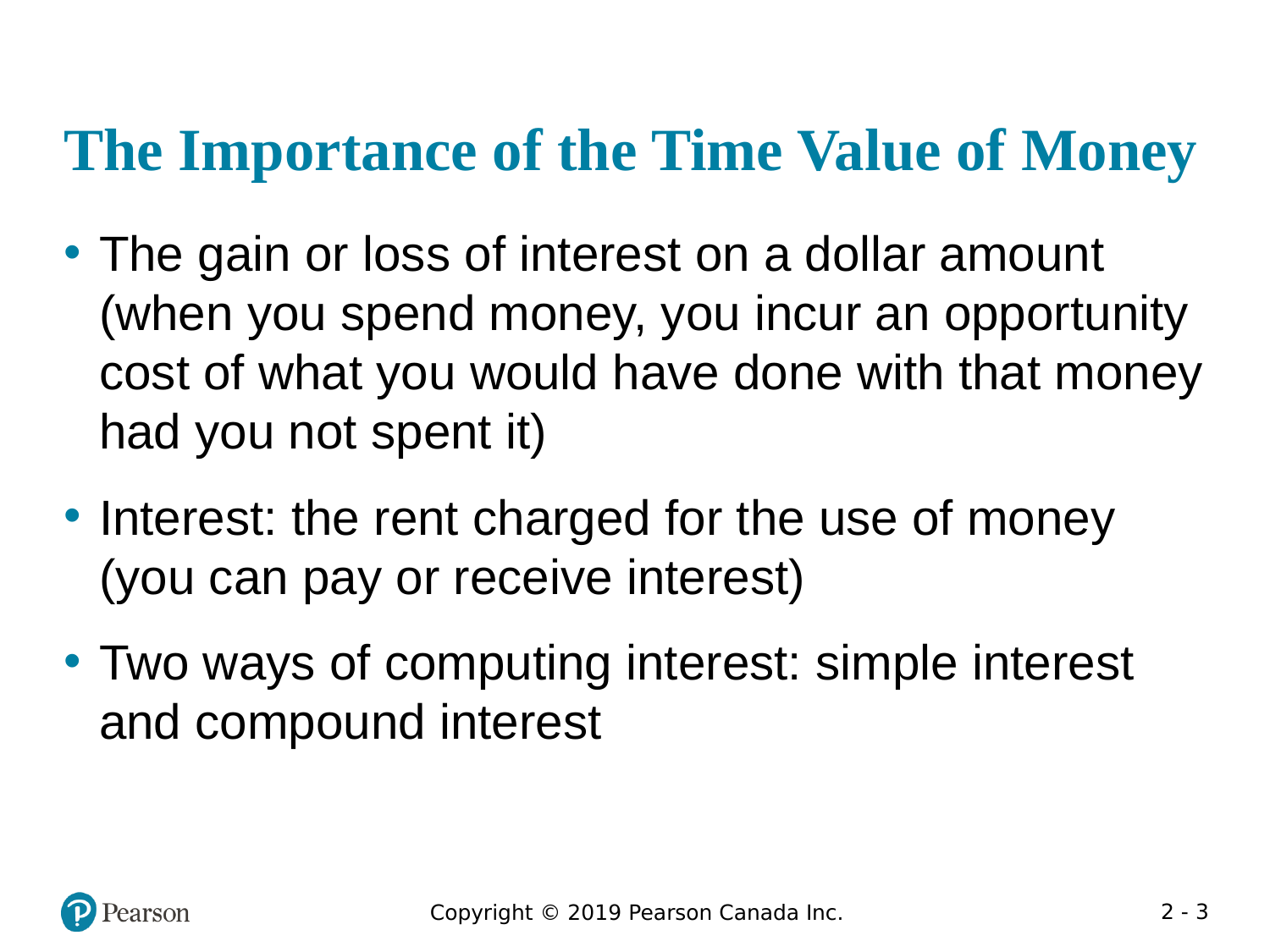

# The Importance of the Time Value of Money
The gain or loss of interest on a dollar amount (when you spend money, you incur an opportunity cost of what you would have done with that money had you not spent it)
Interest: the rent charged for the use of money (you can pay or receive interest)
Two ways of computing interest: simple interest and compound interest